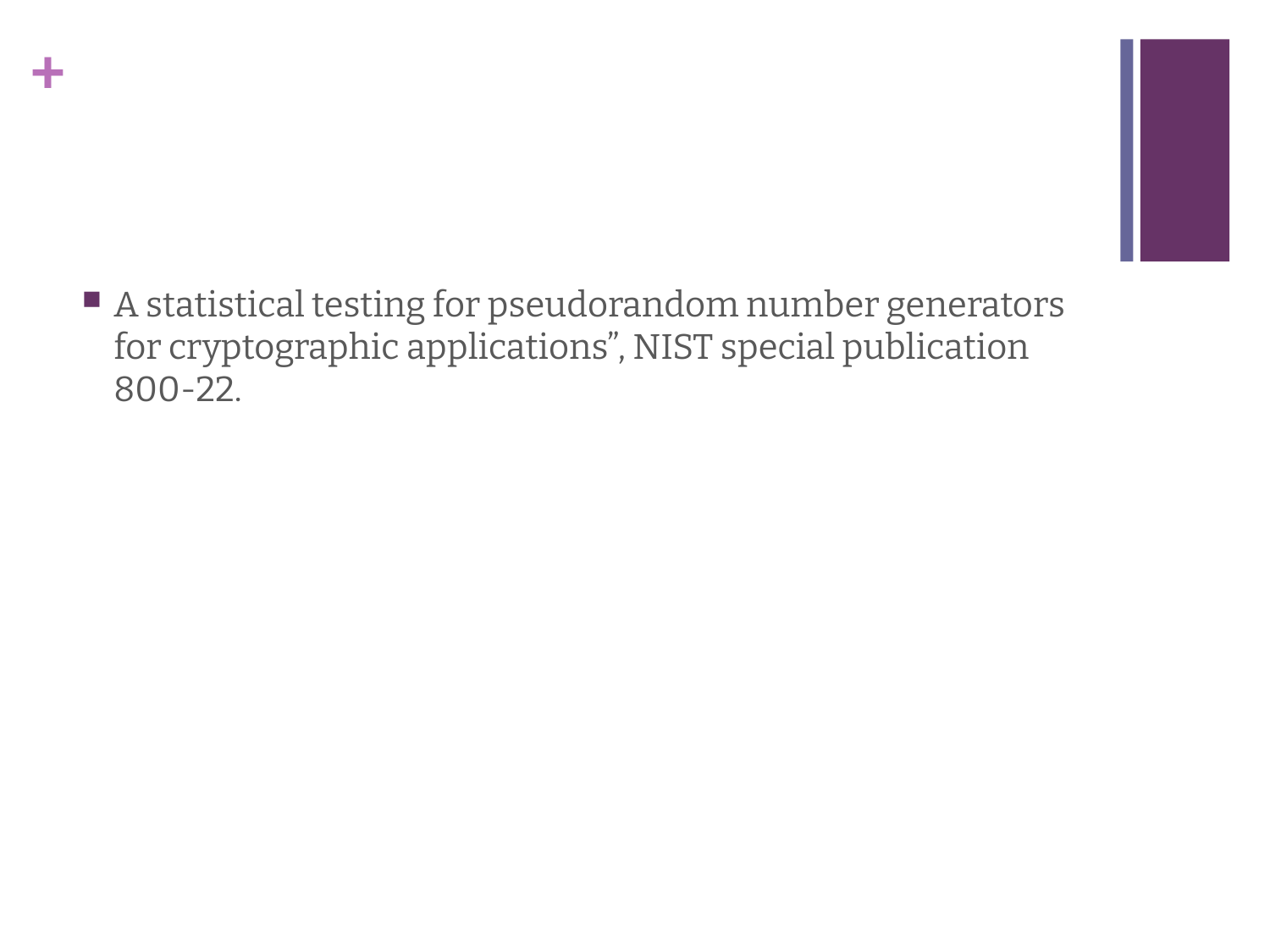

#
A statistical testing for pseudorandom number generators for cryptographic applications”, NIST special publication 800-22.